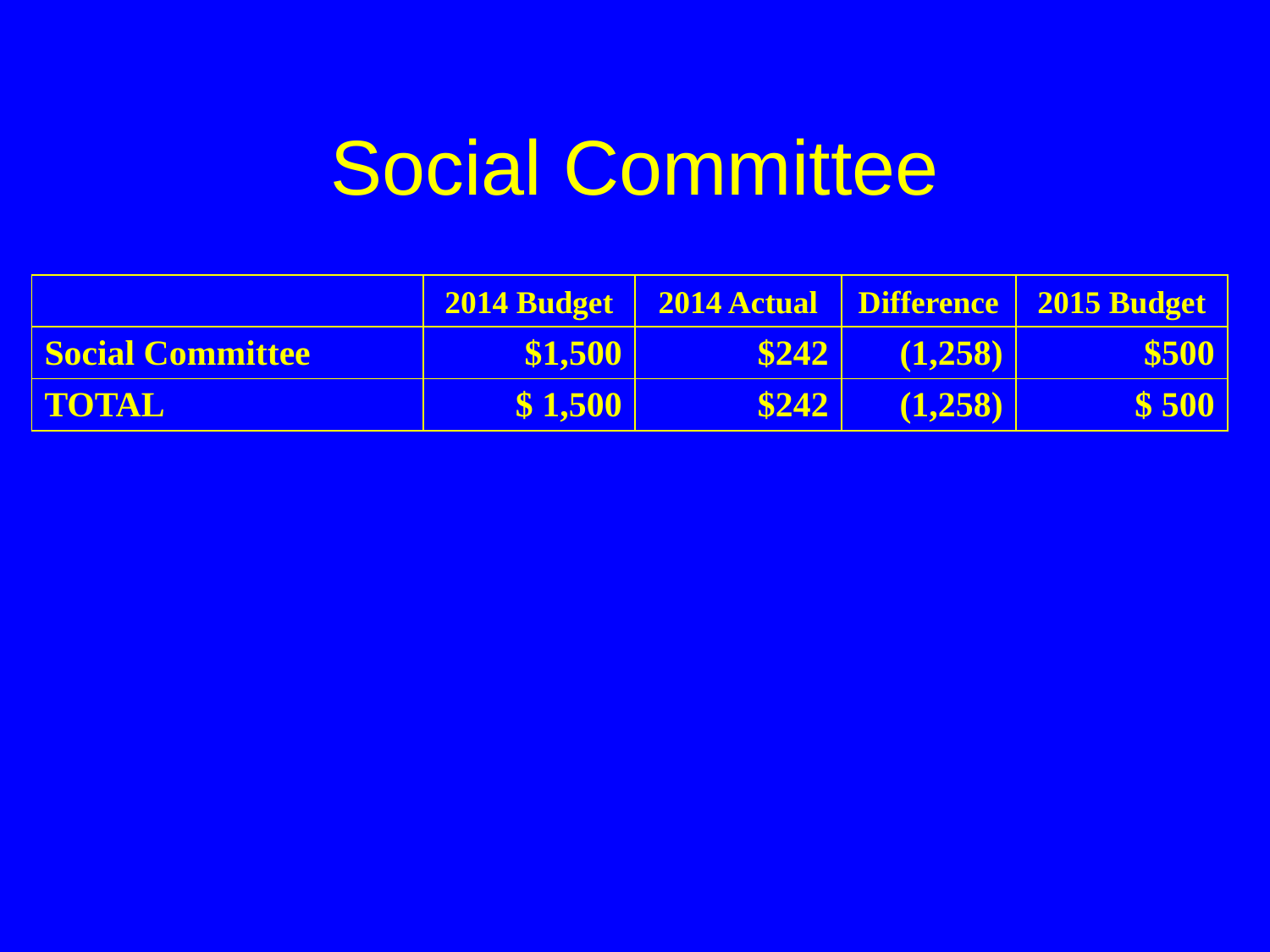

# Social Committee
|  | 2014 Budget | 2014 Actual | Difference | 2015 Budget |
| --- | --- | --- | --- | --- |
| Social Committee | $1,500 | $242 | (1,258) | $500 |
| TOTAL | $ 1,500 | $242 | (1,258) | $ 500 |